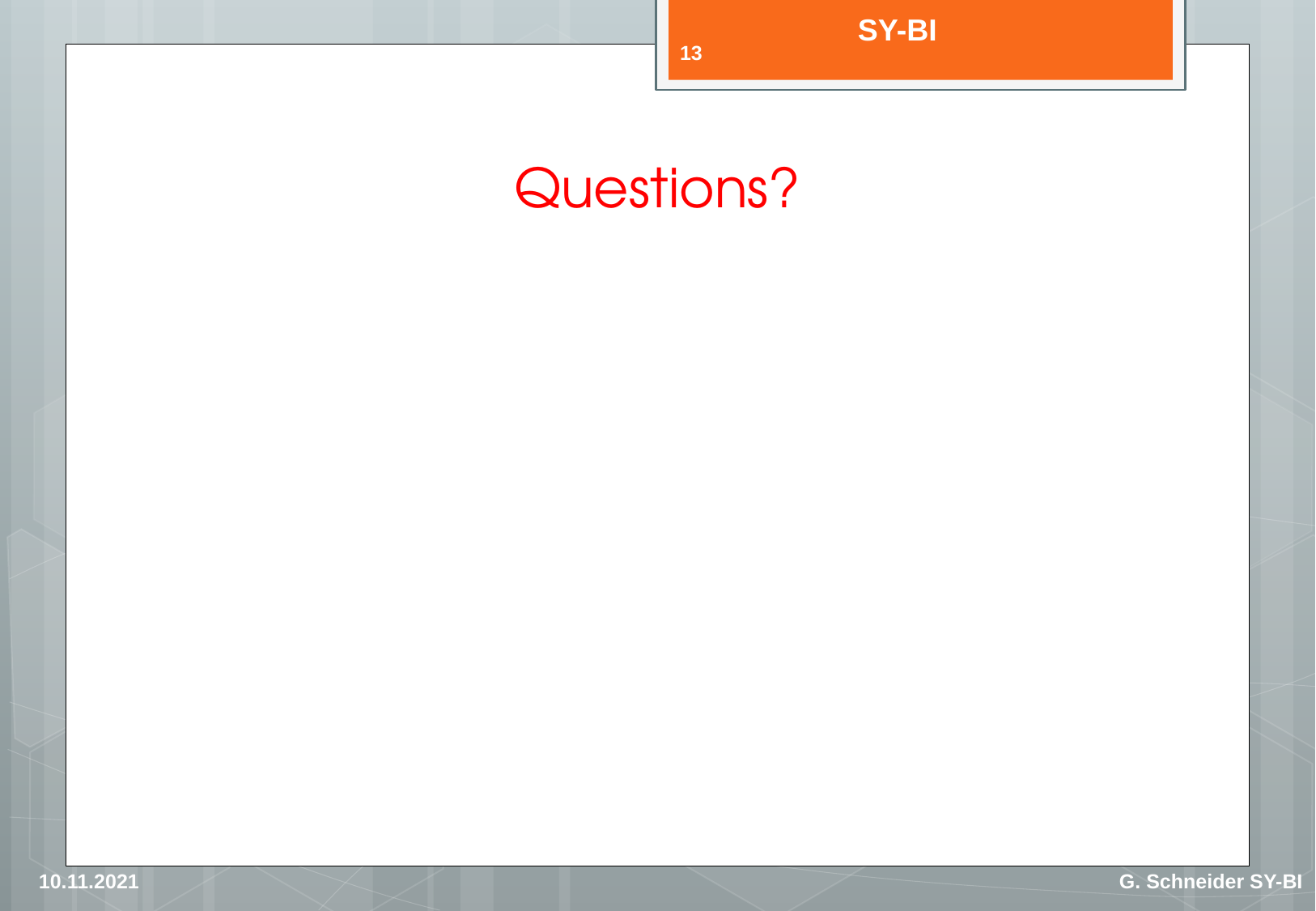

13
# Questions?

10.11.2021
G. Schneider SY-BI